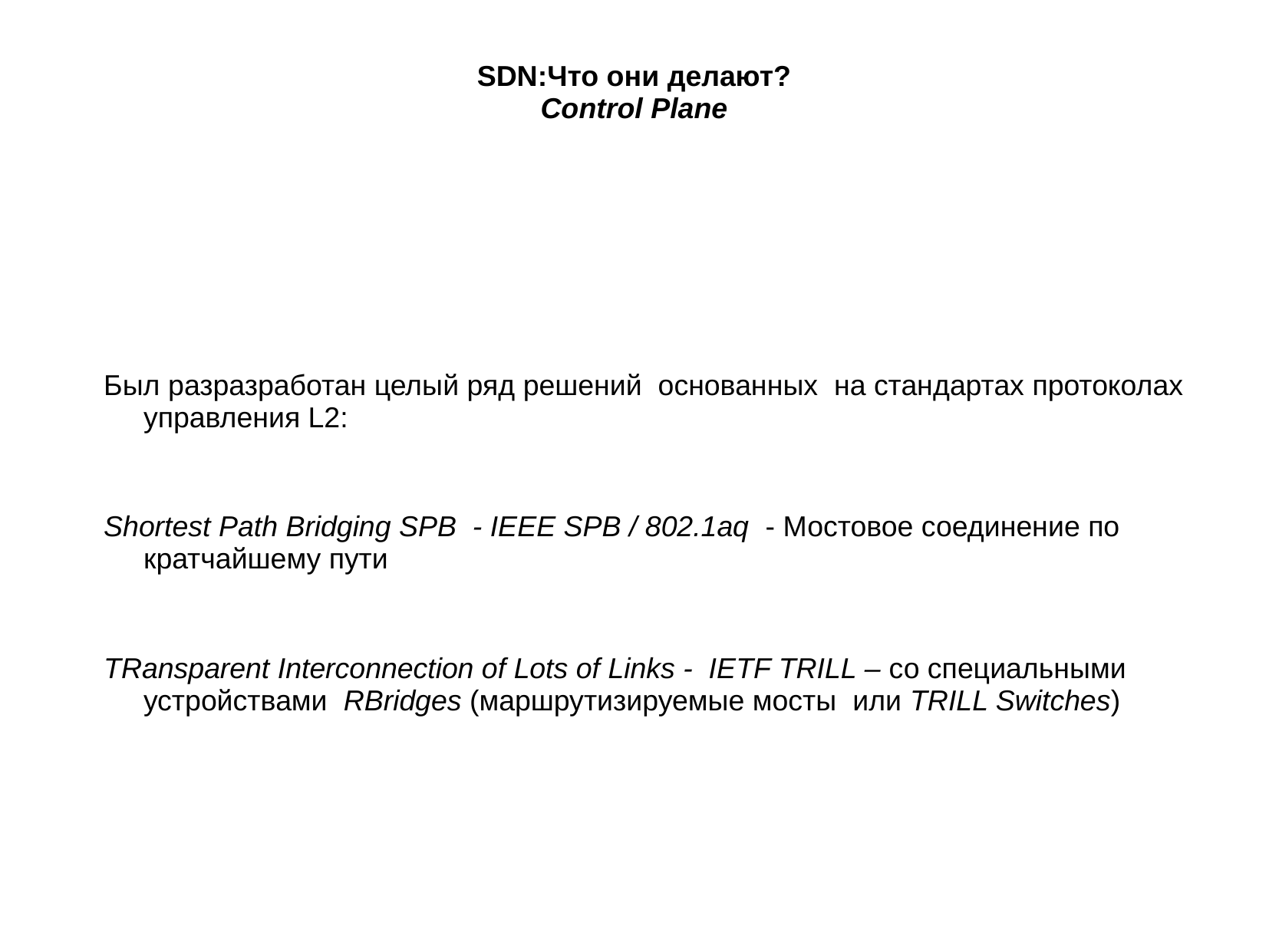

SDN:Что они делают?
Control Plane
Был разразработан целый ряд решений  основанных  на стандартах протоколах управления L2:

Shortest Path Bridging SPB  - IEEE SPB / 802.1aq  - Мостовое соединение по кратчайшему пути

TRansparent Interconnection of Lots of Links -  IETF TRILL – со специальными устройствами  RBridges (маршрутизируемые мосты  или TRILL Switches)